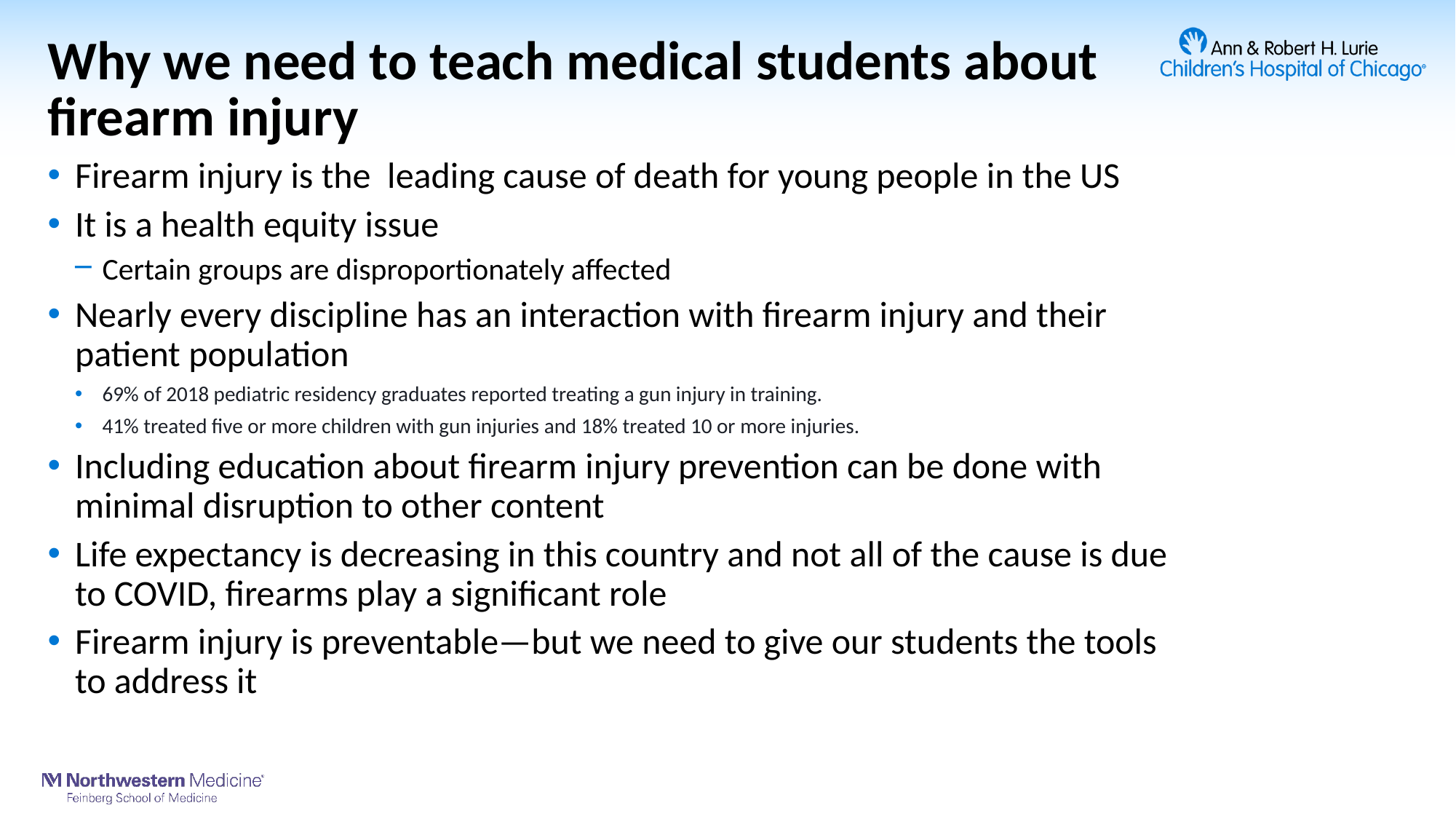

# Why we need to teach medical students about firearm injury
Firearm injury is the  leading cause of death for young people in the US
It is a health equity issue
Certain groups are disproportionately affected
Nearly every discipline has an interaction with firearm injury and their patient population
69% of 2018 pediatric residency graduates reported treating a gun injury in training.
41% treated five or more children with gun injuries and 18% treated 10 or more injuries.
Including education about firearm injury prevention can be done with minimal disruption to other content
Life expectancy is decreasing in this country and not all of the cause is due to COVID, firearms play a significant role
Firearm injury is preventable—but we need to give our students the tools to address it